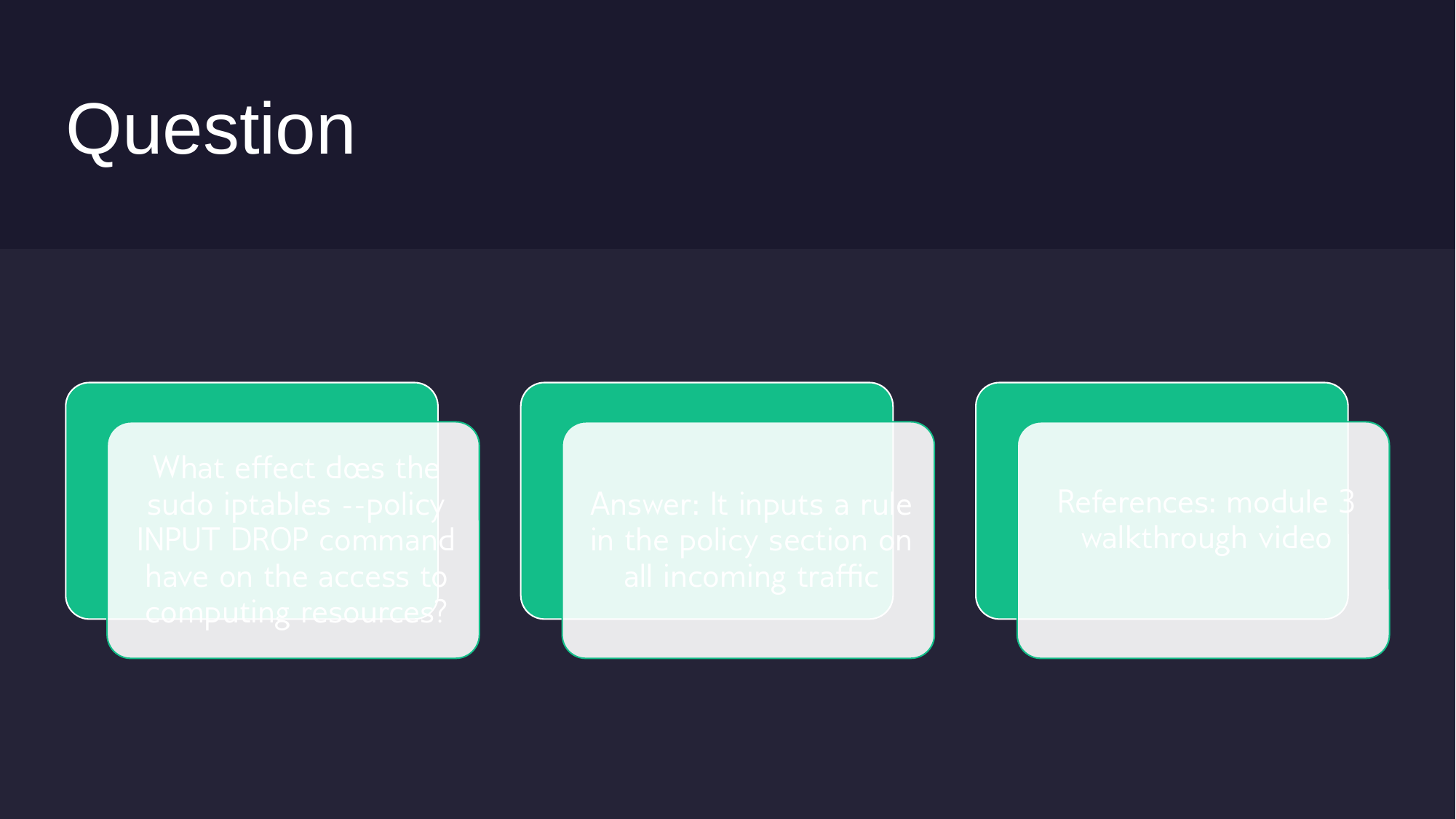

# Question

What effect does the sudo iptables --policy INPUT DROP command have on the access to computing resources?
Answer: It inputs a rule in the policy section on all incoming traffic
References: module 3 walkthrough video